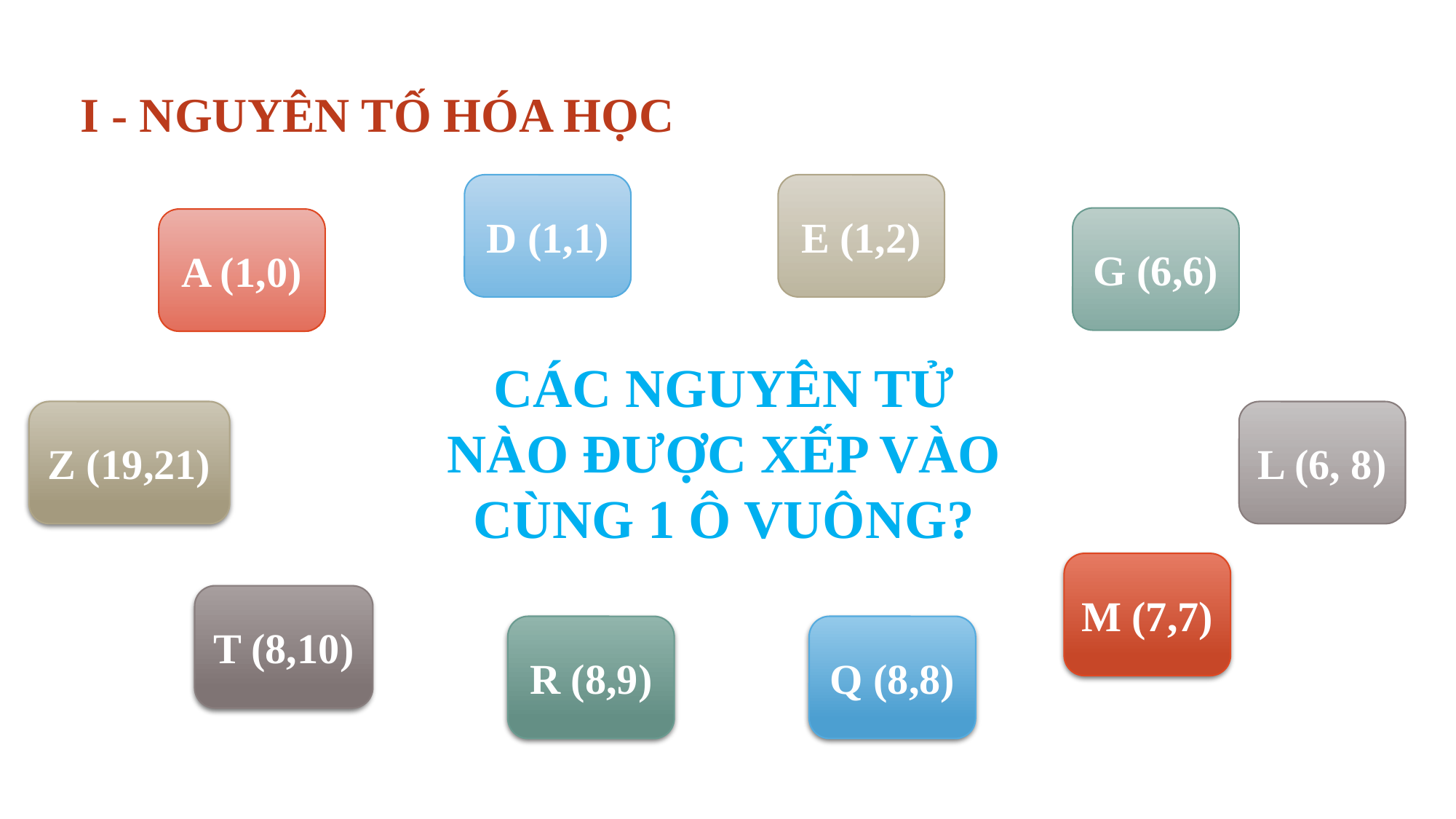

# I - NGUYÊN TỐ HÓA HỌC
D (1,1)
E (1,2)
G (6,6)
A (1,0)
CÁC NGUYÊN TỬ NÀO ĐƯỢC XẾP VÀO CÙNG 1 Ô VUÔNG?
Z (19,21)
L (6, 8)
M (7,7)
T (8,10)
R (8,9)
Q (8,8)